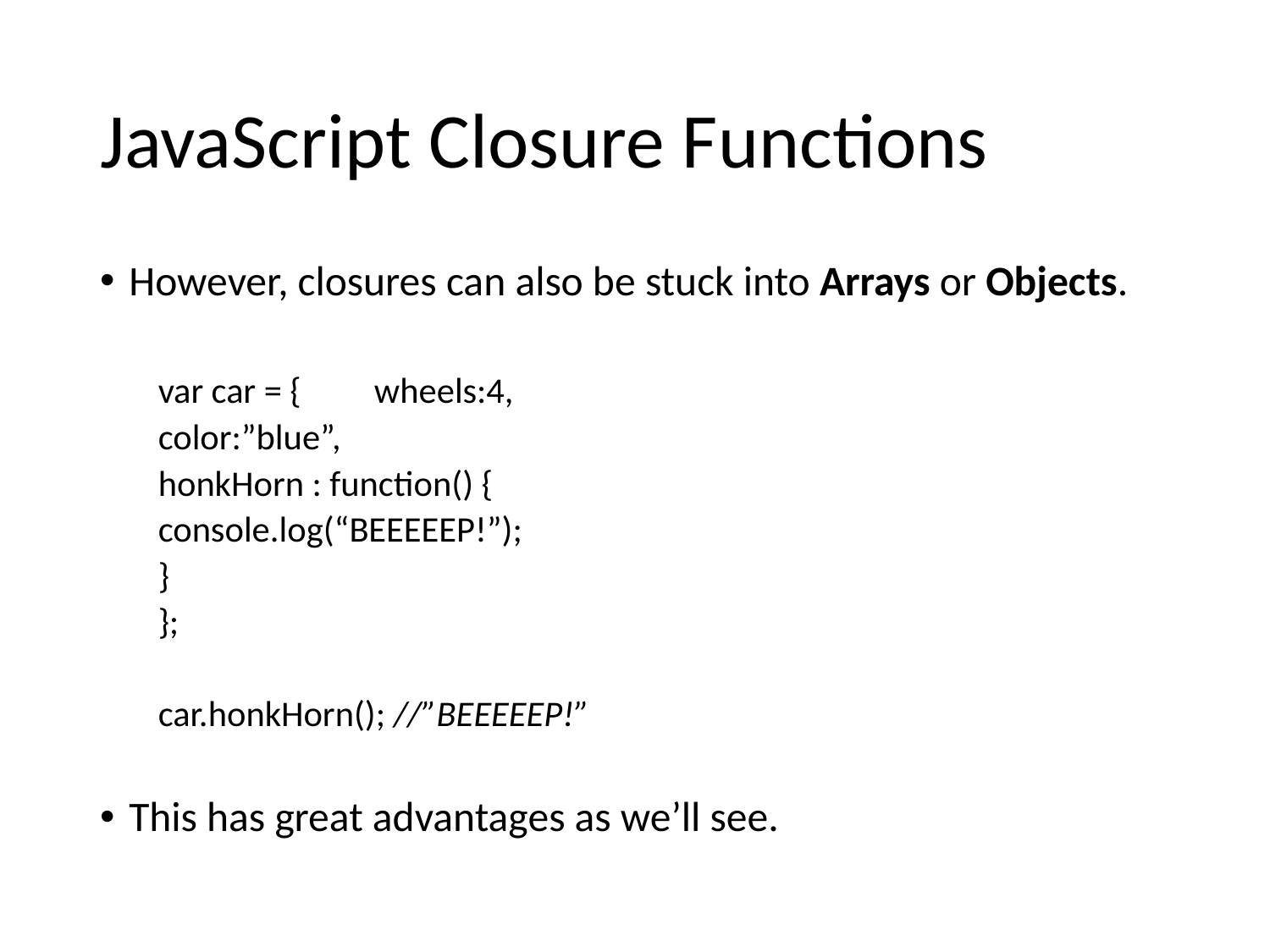

# JavaScript Closure Functions
However, closures can also be stuck into Arrays or Objects.

var car = {	wheels:4,
		color:”blue”,
		honkHorn : function() {
			console.log(“BEEEEEP!”);
		}
};

car.honkHorn(); //”BEEEEEP!”

This has great advantages as we’ll see.